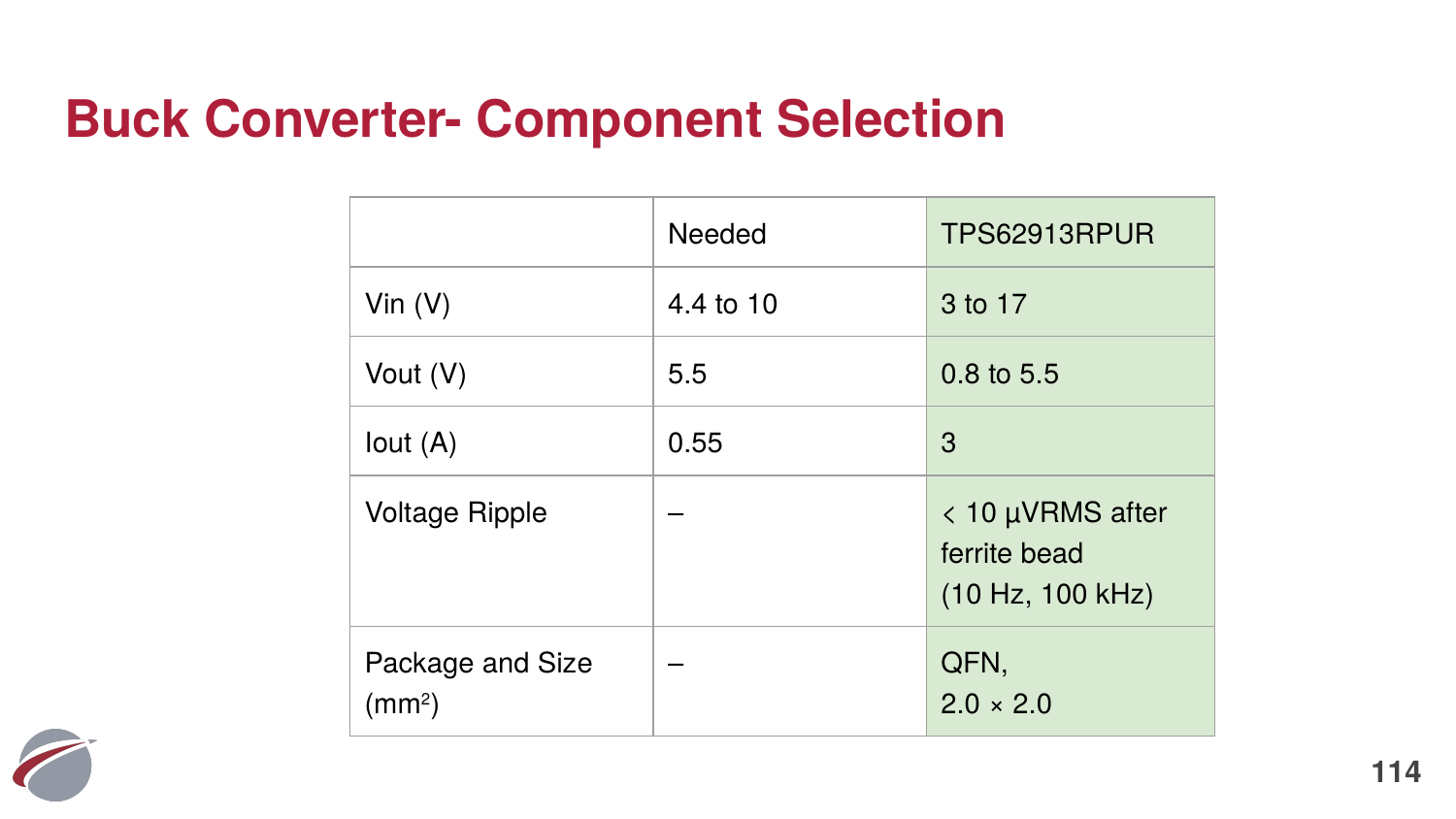

# Buck Converter- Component Selection
|  | Needed | TPS62913RPUR |
| --- | --- | --- |
| Vin (V) | 4.4 to 10 | 3 to 17 |
| Vout (V) | 5.5 | 0.8 to 5.5 |
| Iout (A) | 0.55 | 3 |
| Voltage Ripple | – | < 10 µVRMS after ferrite bead (10 Hz, 100 kHz) |
| Package and Size (mm2) | – | QFN, 2.0 × 2.0 |
114